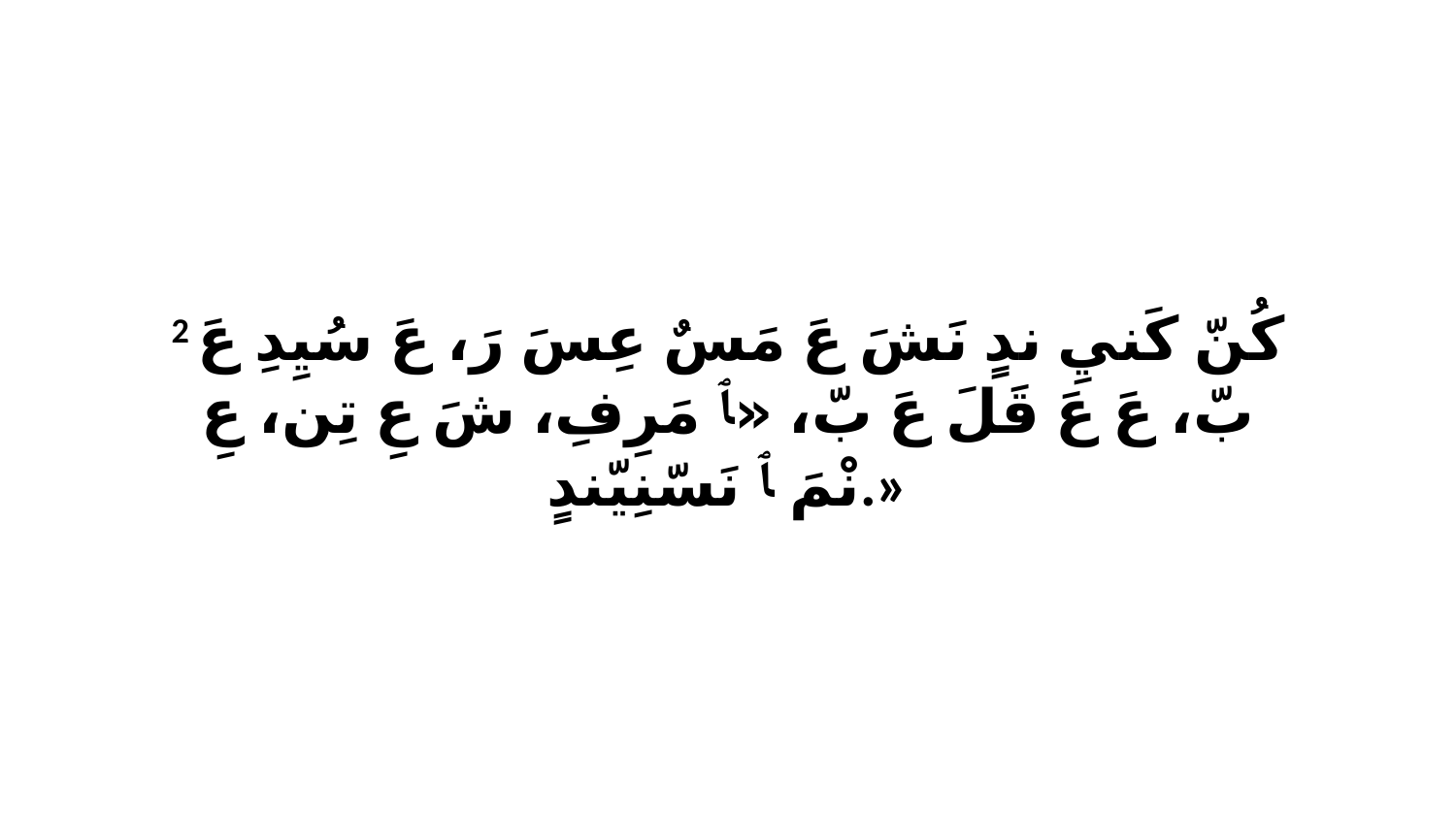

2 كُنّ كَنيِ ندٍ نَشَ عَ مَسٌ عِسَ رَ، عَ سُيِدِ عَ بّ، عَ عَ قَلَ عَ بّ، «ﭑ مَرِفِ، شَ عِ تِن، عِ نْمَ ﭑ نَسّنِيّندٍ.»